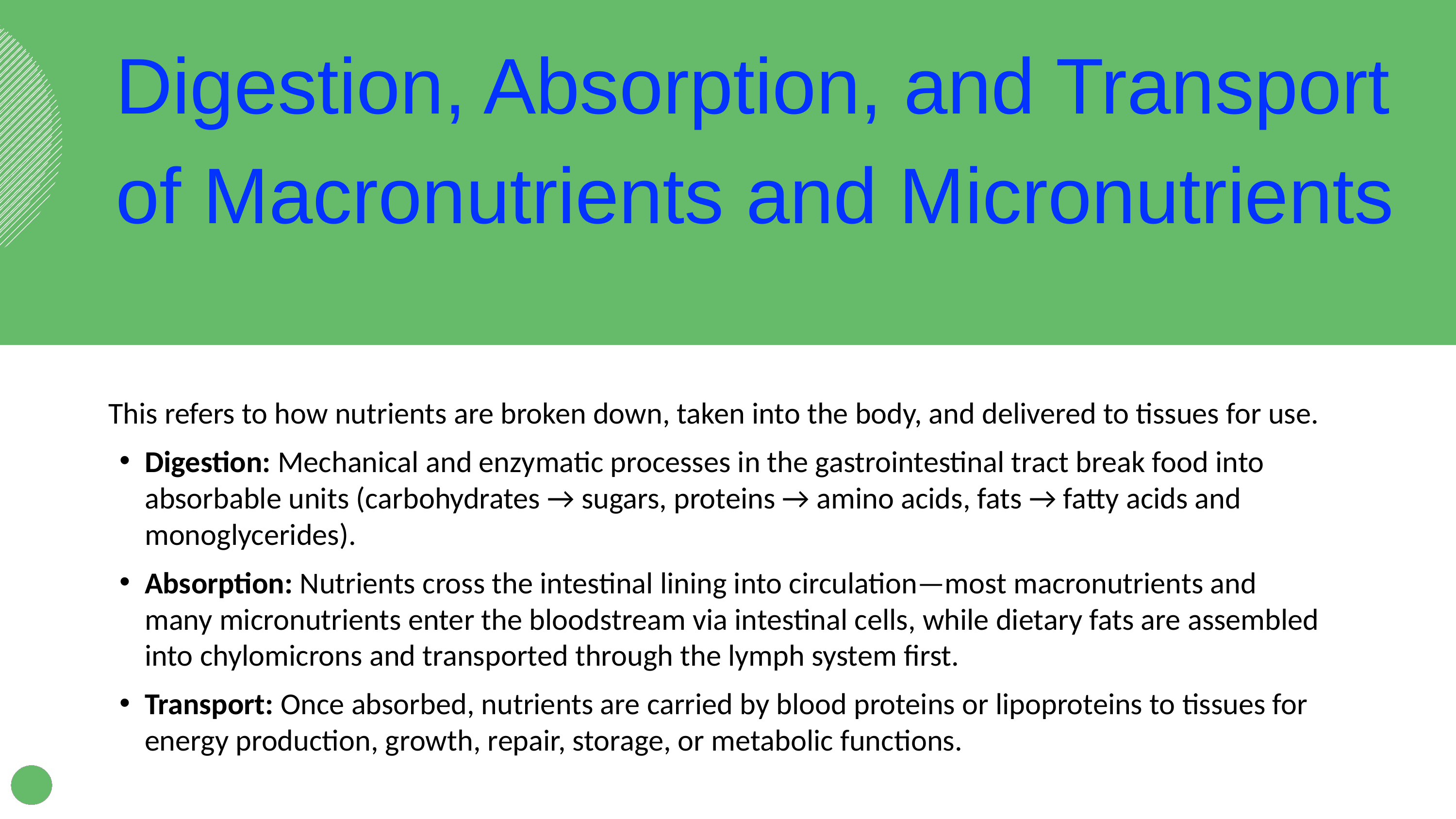

Digestion, Absorption, and Transport of Macronutrients and Micronutrients

This refers to how nutrients are broken down, taken into the body, and delivered to tissues for use.
Digestion: Mechanical and enzymatic processes in the gastrointestinal tract break food into absorbable units (carbohydrates → sugars, proteins → amino acids, fats → fatty acids and monoglycerides).
Absorption: Nutrients cross the intestinal lining into circulation—most macronutrients and many micronutrients enter the bloodstream via intestinal cells, while dietary fats are assembled into chylomicrons and transported through the lymph system first.
Transport: Once absorbed, nutrients are carried by blood proteins or lipoproteins to tissues for energy production, growth, repair, storage, or metabolic functions.
62